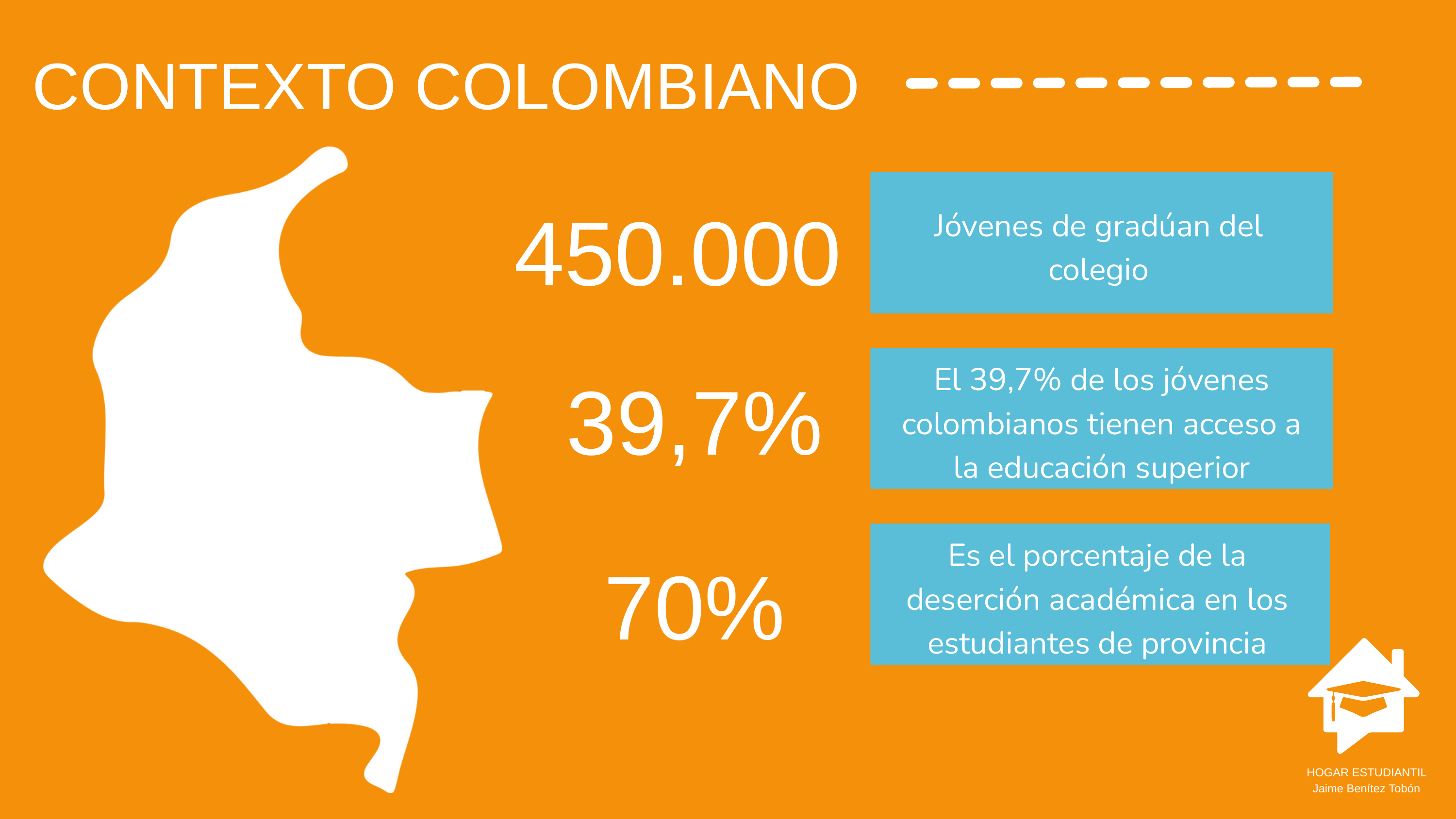

CONTEXTO COLOMBIANO

Jóvenes de gradúan del colegio
450.000
39,7%
70%

El 39,7% de los jóvenes colombianos tienen acceso a la educación superior

Es el porcentaje de la deserción académica en los estudiantes de provincia

HOGAR ESTUDIANTIL
Jaime Benítez Tobón